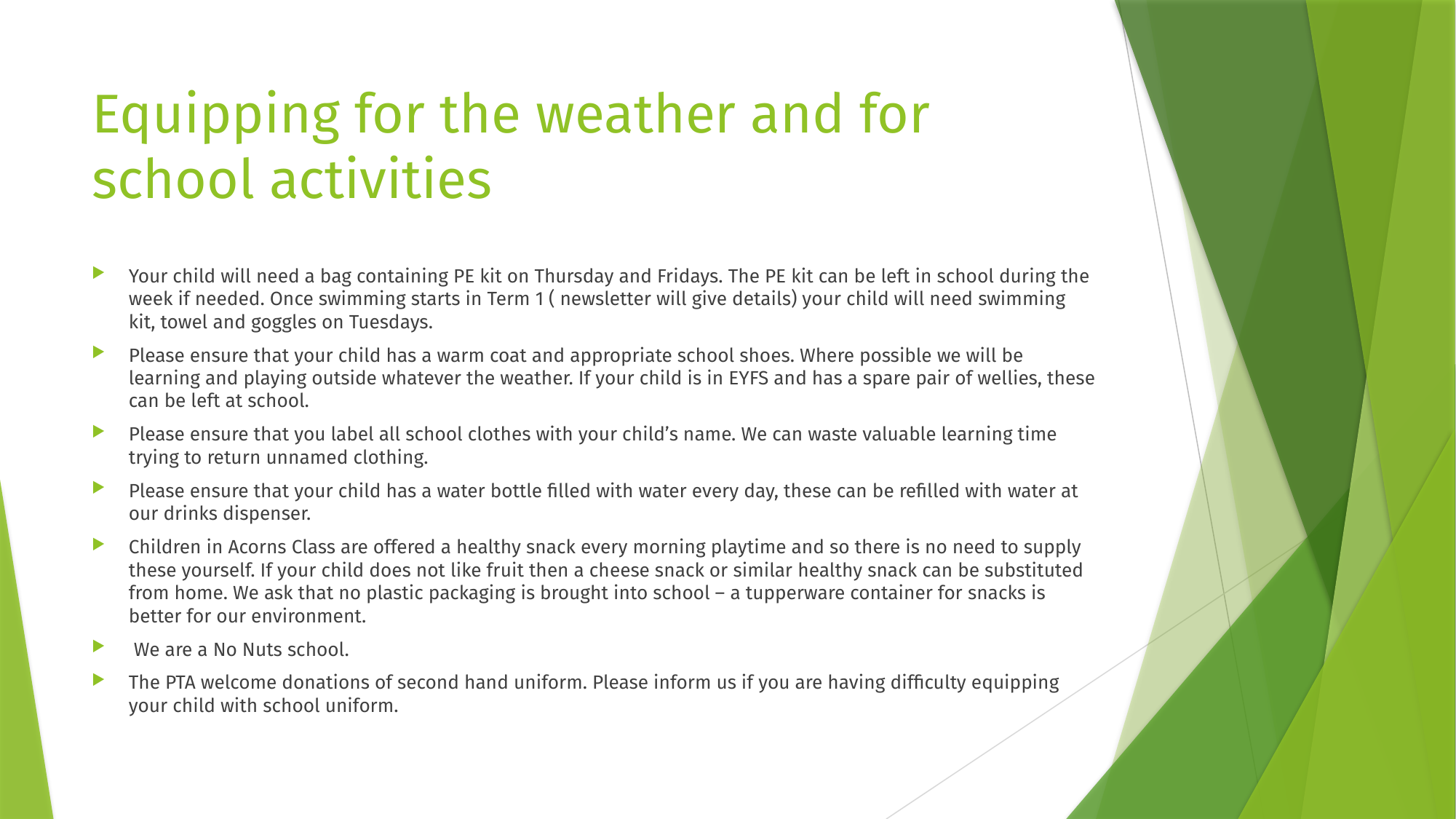

# Equipping for the weather and for school activities
Your child will need a bag containing PE kit on Thursday and Fridays. The PE kit can be left in school during the week if needed. Once swimming starts in Term 1 ( newsletter will give details) your child will need swimming kit, towel and goggles on Tuesdays.
Please ensure that your child has a warm coat and appropriate school shoes. Where possible we will be learning and playing outside whatever the weather. If your child is in EYFS and has a spare pair of wellies, these can be left at school.
Please ensure that you label all school clothes with your child’s name. We can waste valuable learning time trying to return unnamed clothing.
Please ensure that your child has a water bottle filled with water every day, these can be refilled with water at our drinks dispenser.
Children in Acorns Class are offered a healthy snack every morning playtime and so there is no need to supply these yourself. If your child does not like fruit then a cheese snack or similar healthy snack can be substituted from home. We ask that no plastic packaging is brought into school – a tupperware container for snacks is better for our environment.
 We are a No Nuts school.
The PTA welcome donations of second hand uniform. Please inform us if you are having difficulty equipping your child with school uniform.